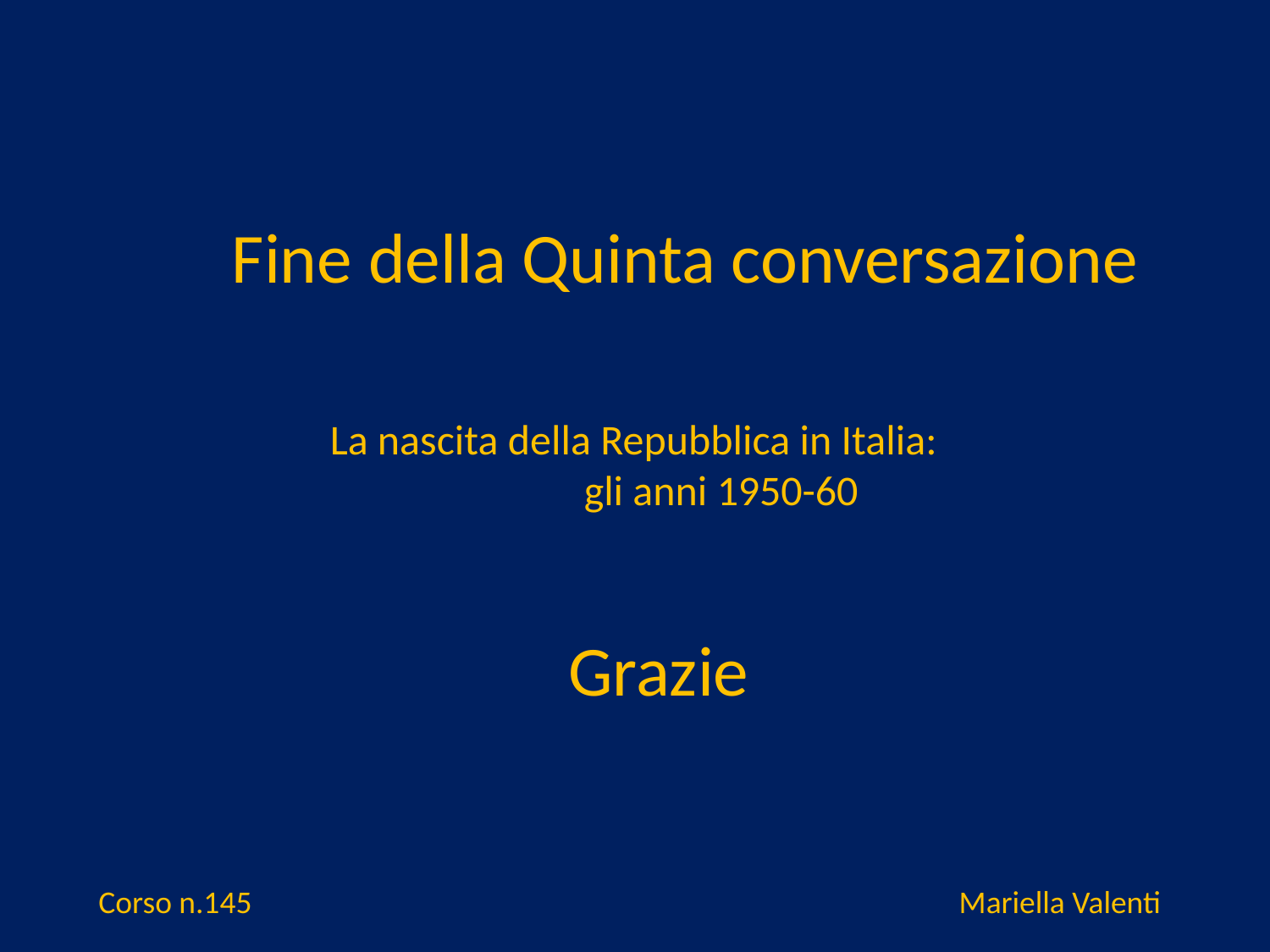

Fine della Quinta conversazione
La nascita della Repubblica in Italia:
		gli anni 1950-60
Grazie
Corso n.145
Mariella Valenti